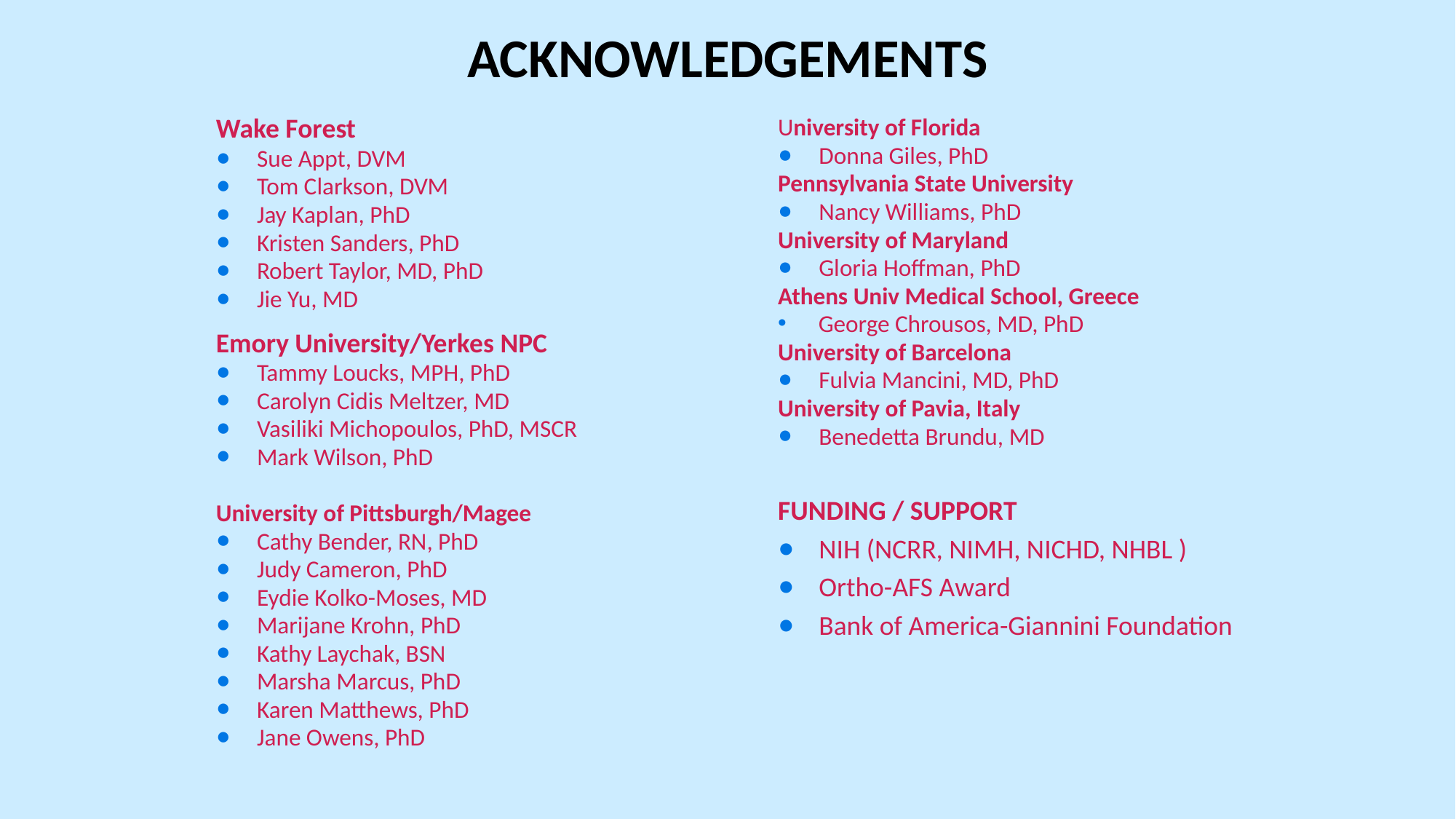

# ACKNOWLEDGEMENTS
University of Florida
Donna Giles, PhD
Pennsylvania State University
Nancy Williams, PhD
University of Maryland
Gloria Hoffman, PhD
Athens Univ Medical School, Greece
George Chrousos, MD, PhD
University of Barcelona
Fulvia Mancini, MD, PhD
University of Pavia, Italy
Benedetta Brundu, MD

FUNDING / SUPPORT
NIH (NCRR, NIMH, NICHD, NHBL )
Ortho-AFS Award
Bank of America-Giannini Foundation

Wake Forest
Sue Appt, DVM
Tom Clarkson, DVM
Jay Kaplan, PhD
Kristen Sanders, PhD
Robert Taylor, MD, PhD
Jie Yu, MD

Emory University/Yerkes NPC
Tammy Loucks, MPH, PhD
Carolyn Cidis Meltzer, MD
Vasiliki Michopoulos, PhD, MSCR
Mark Wilson, PhD

University of Pittsburgh/Magee
Cathy Bender, RN, PhD
Judy Cameron, PhD
Eydie Kolko-Moses, MD
Marijane Krohn, PhD
Kathy Laychak, BSN
Marsha Marcus, PhD
Karen Matthews, PhD
Jane Owens, PhD